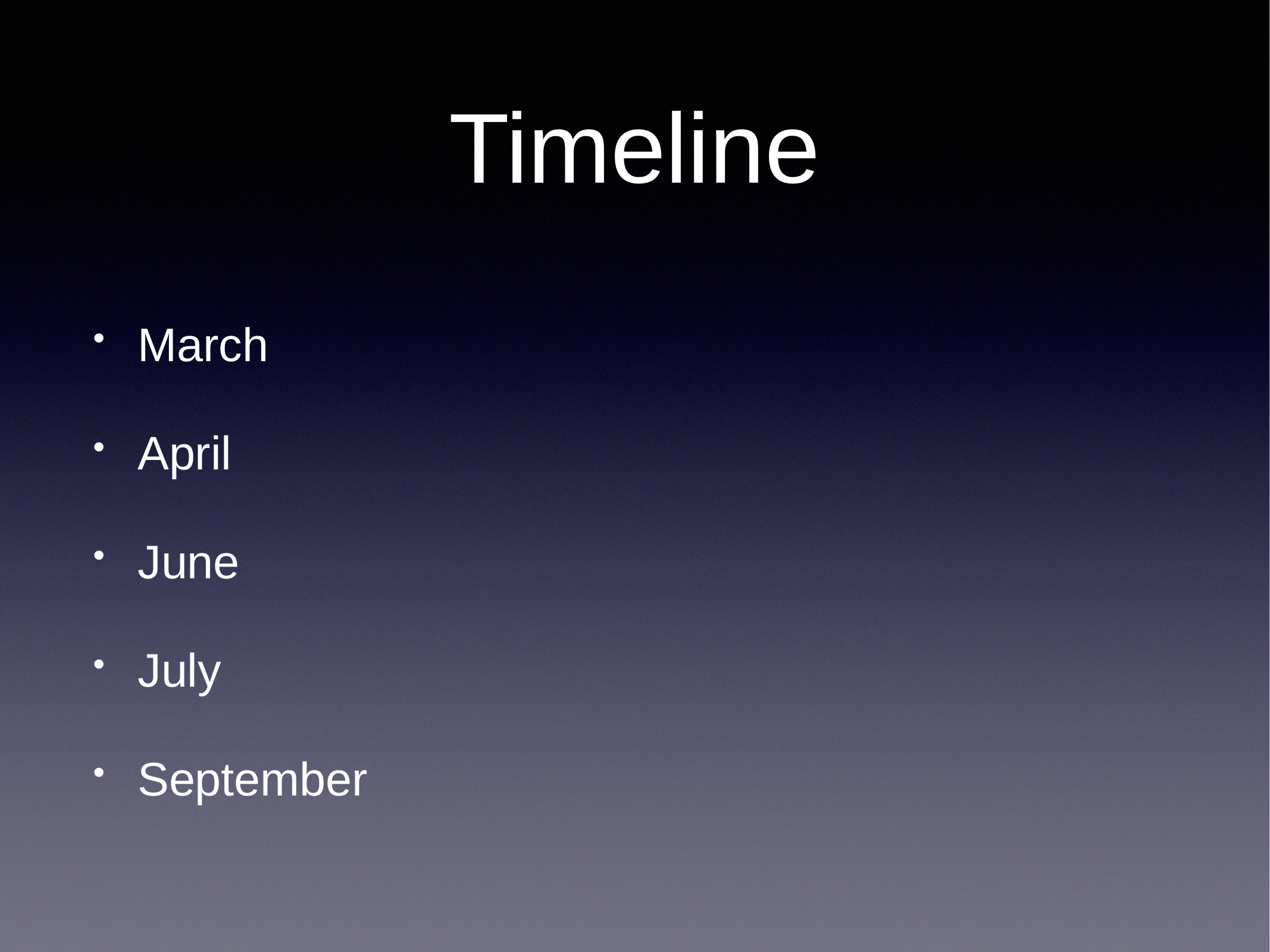

# Timeline
March
April
June
July
September